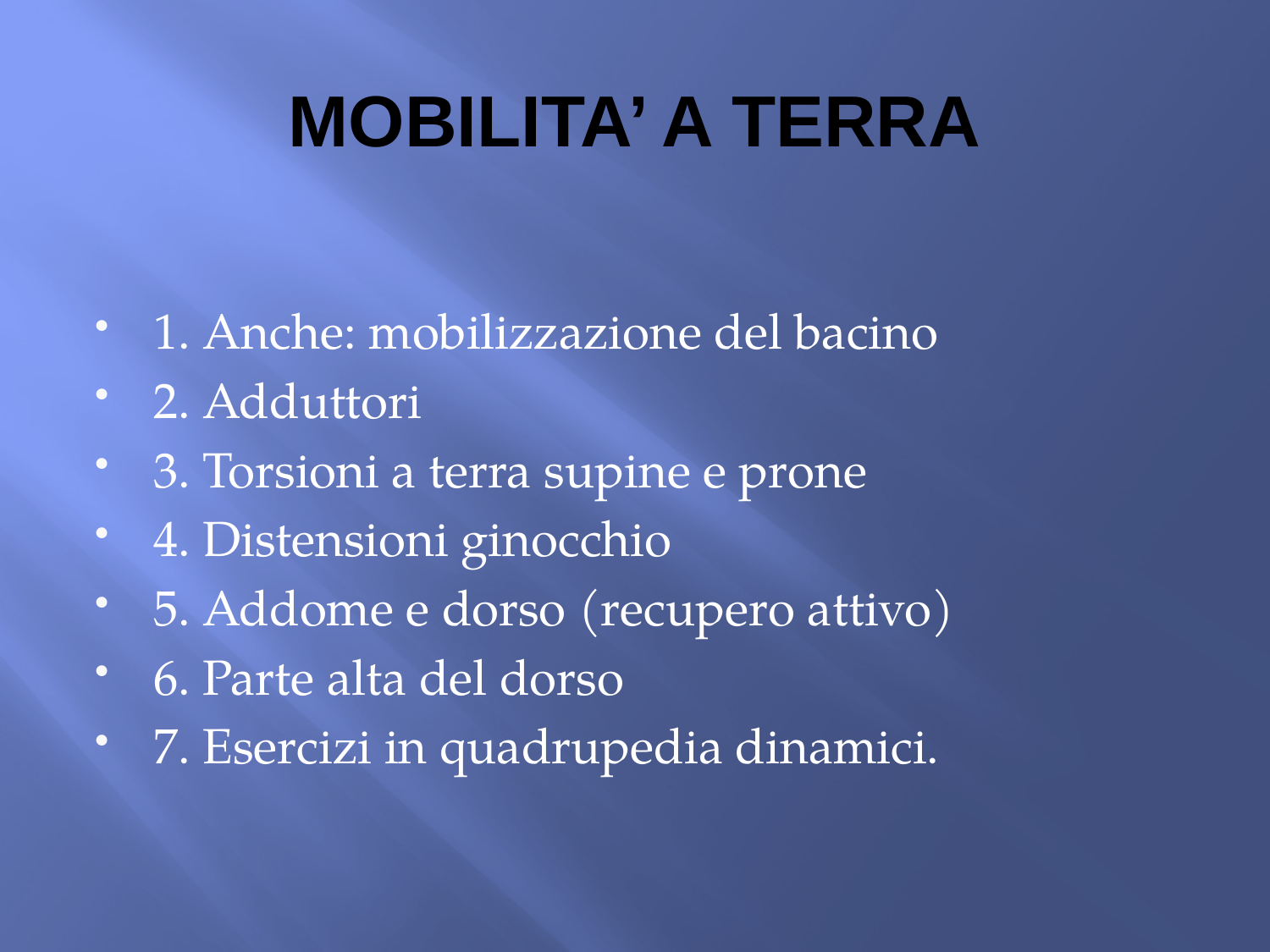

# MOBILITA’ A TERRA
1. Anche: mobilizzazione del bacino
2. Adduttori
3. Torsioni a terra supine e prone
4. Distensioni ginocchio
5. Addome e dorso (recupero attivo)
6. Parte alta del dorso
7. Esercizi in quadrupedia dinamici.